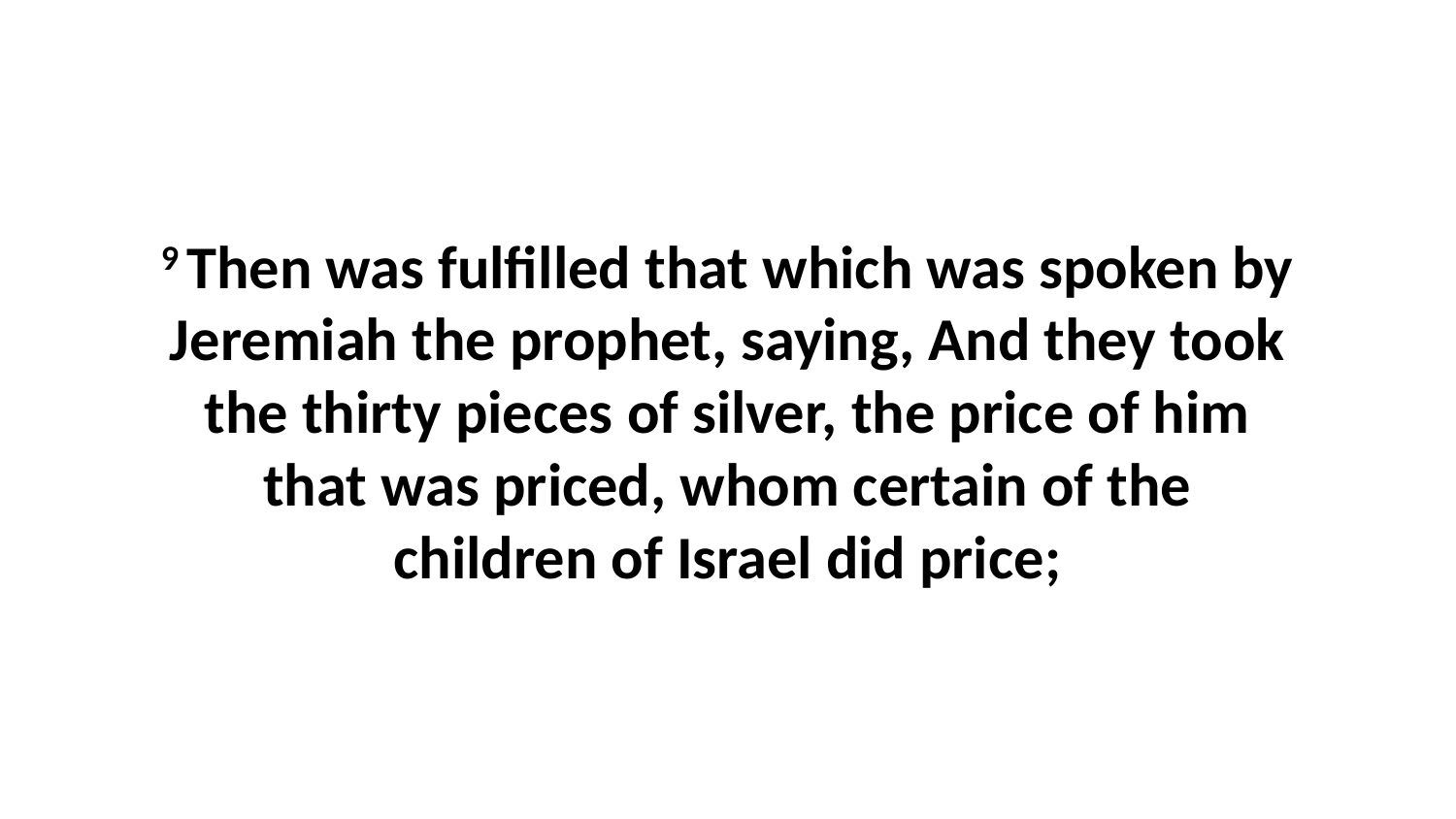

9 Then was fulfilled that which was spoken by Jeremiah the prophet, saying, And they took the thirty pieces of silver, the price of him that was priced, whom certain of the children of Israel did price;